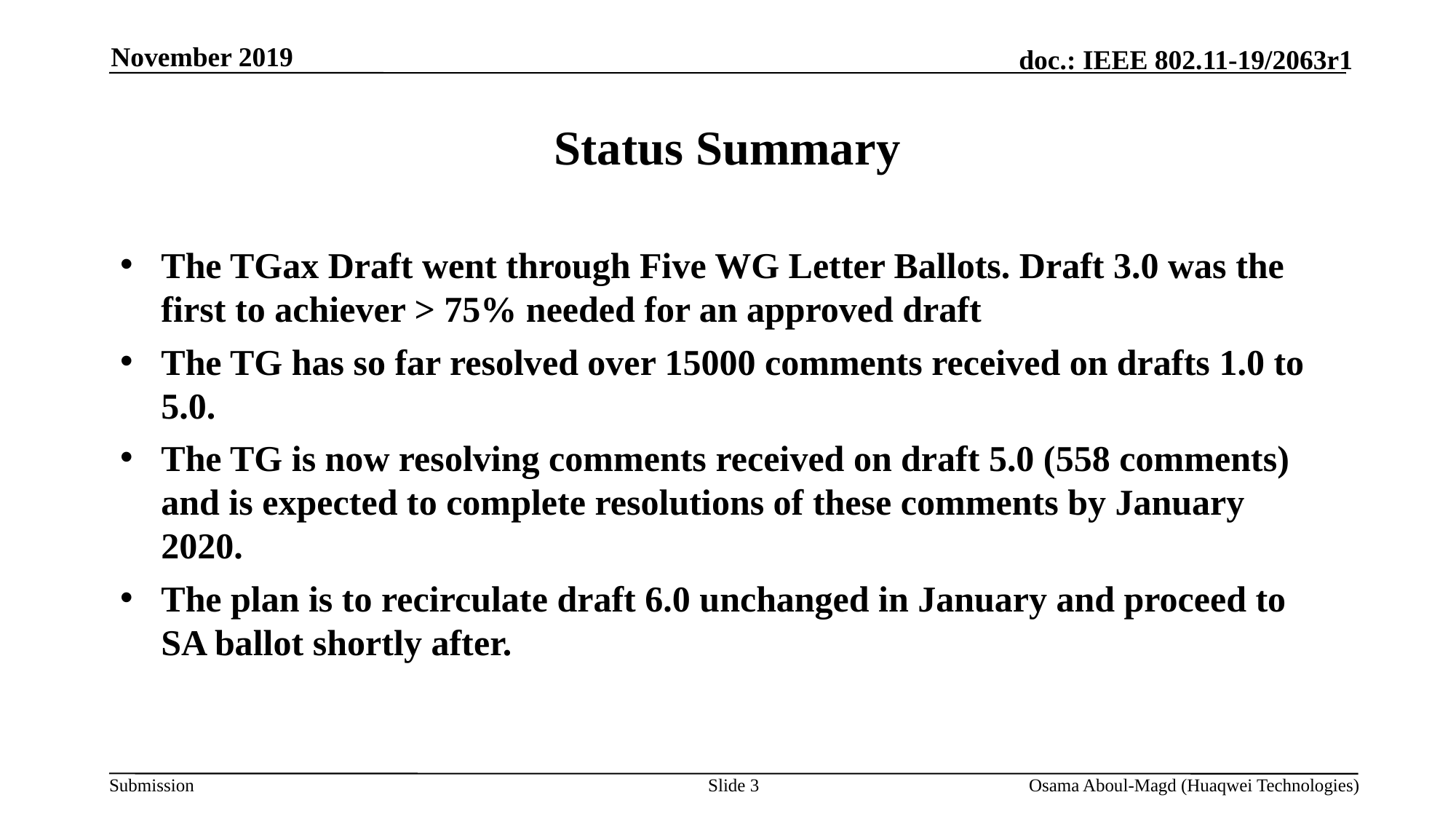

November 2019
# Status Summary
The TGax Draft went through Five WG Letter Ballots. Draft 3.0 was the first to achiever > 75% needed for an approved draft
The TG has so far resolved over 15000 comments received on drafts 1.0 to 5.0.
The TG is now resolving comments received on draft 5.0 (558 comments) and is expected to complete resolutions of these comments by January 2020.
The plan is to recirculate draft 6.0 unchanged in January and proceed to SA ballot shortly after.
Slide 3
Osama Aboul-Magd (Huaqwei Technologies)